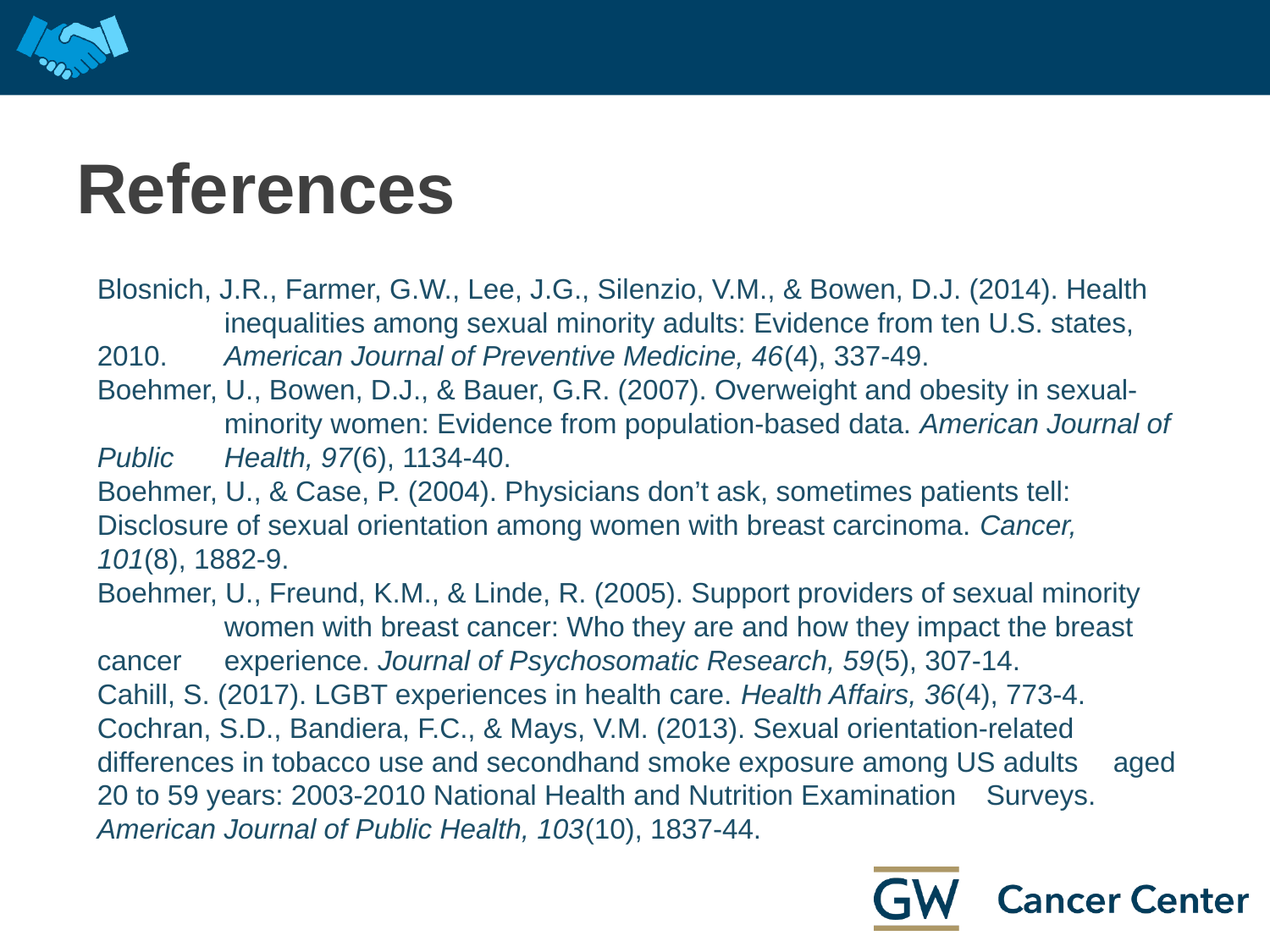

# References

Blosnich, J.R., Farmer, G.W., Lee, J.G., Silenzio, V.M., & Bowen, D.J. (2014). Health 	inequalities among sexual minority adults: Evidence from ten U.S. states, 2010. 	American Journal of Preventive Medicine, 46(4), 337-49.
Boehmer, U., Bowen, D.J., & Bauer, G.R. (2007). Overweight and obesity in sexual-	minority women: Evidence from population-based data. American Journal of Public 	Health, 97(6), 1134-40.
Boehmer, U., & Case, P. (2004). Physicians don’t ask, sometimes patients tell: 	Disclosure of sexual orientation among women with breast carcinoma. Cancer, 	101(8), 1882-9.
Boehmer, U., Freund, K.M., & Linde, R. (2005). Support providers of sexual minority 	women with breast cancer: Who they are and how they impact the breast cancer 	experience. Journal of Psychosomatic Research, 59(5), 307-14.
Cahill, S. (2017). LGBT experiences in health care. Health Affairs, 36(4), 773-4.
Cochran, S.D., Bandiera, F.C., & Mays, V.M. (2013). Sexual orientation-related 	differences in tobacco use and secondhand smoke exposure among US adults 	aged 20 to 59 years: 2003-2010 National Health and Nutrition Examination 	Surveys. American Journal of Public Health, 103(10), 1837-44.